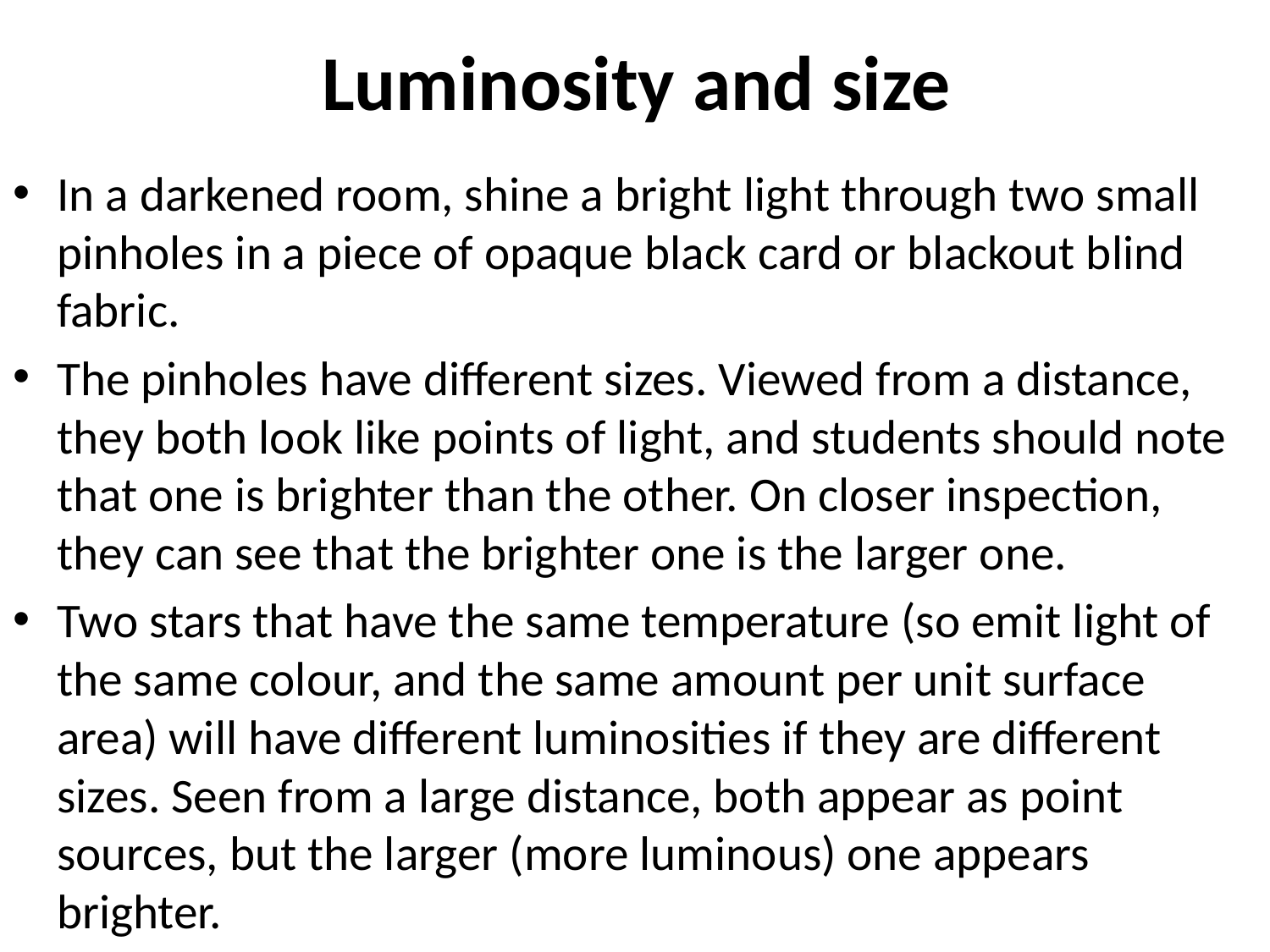

# Luminosity and size
In a darkened room, shine a bright light through two small pinholes in a piece of opaque black card or blackout blind fabric.
The pinholes have different sizes. Viewed from a distance, they both look like points of light, and students should note that one is brighter than the other. On closer inspection, they can see that the brighter one is the larger one.
Two stars that have the same temperature (so emit light of the same colour, and the same amount per unit surface area) will have different luminosities if they are different sizes. Seen from a large distance, both appear as point sources, but the larger (more luminous) one appears brighter.